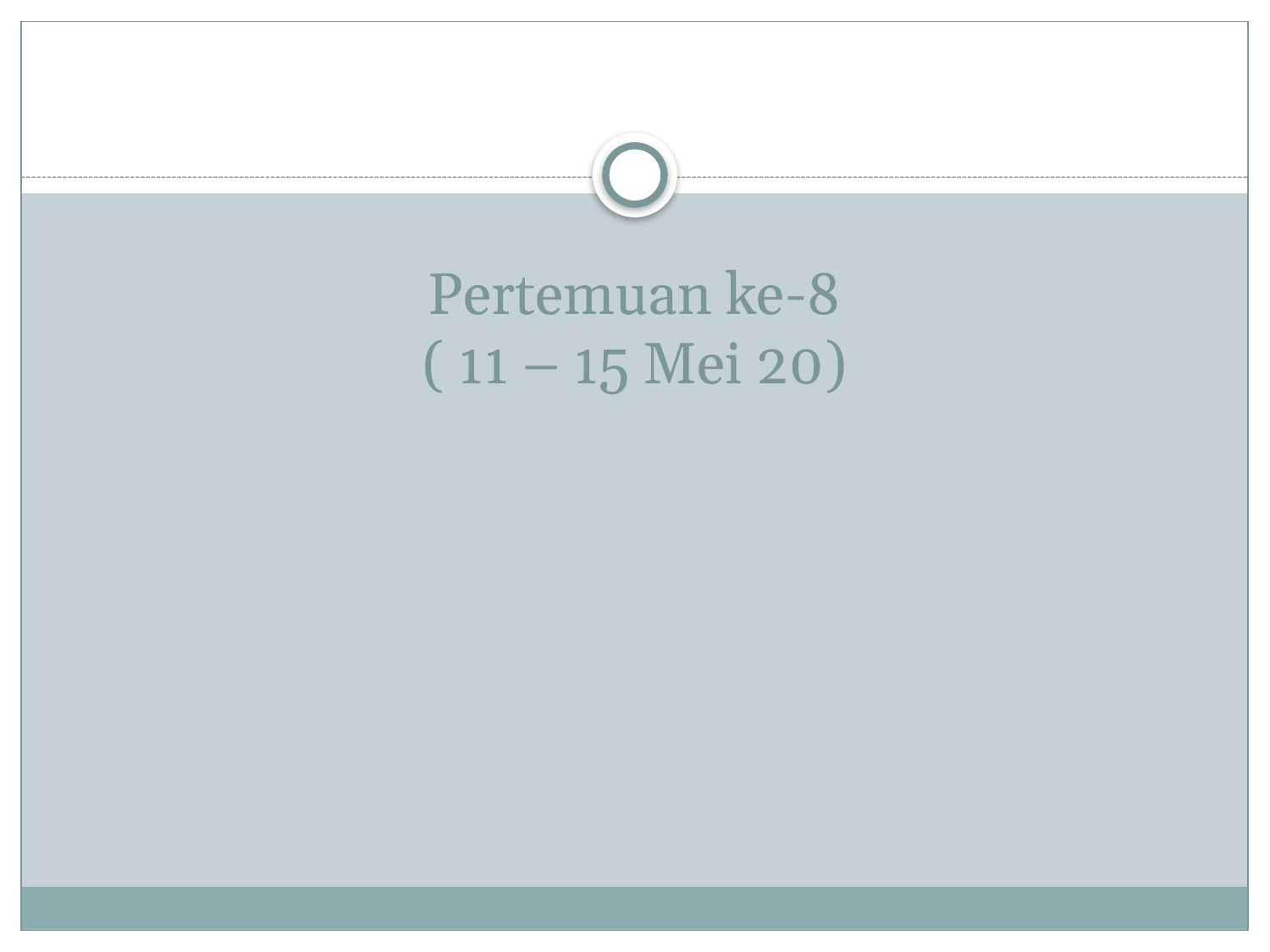

# Pertemuan ke-8 ( 11 – 15 Mei 20)